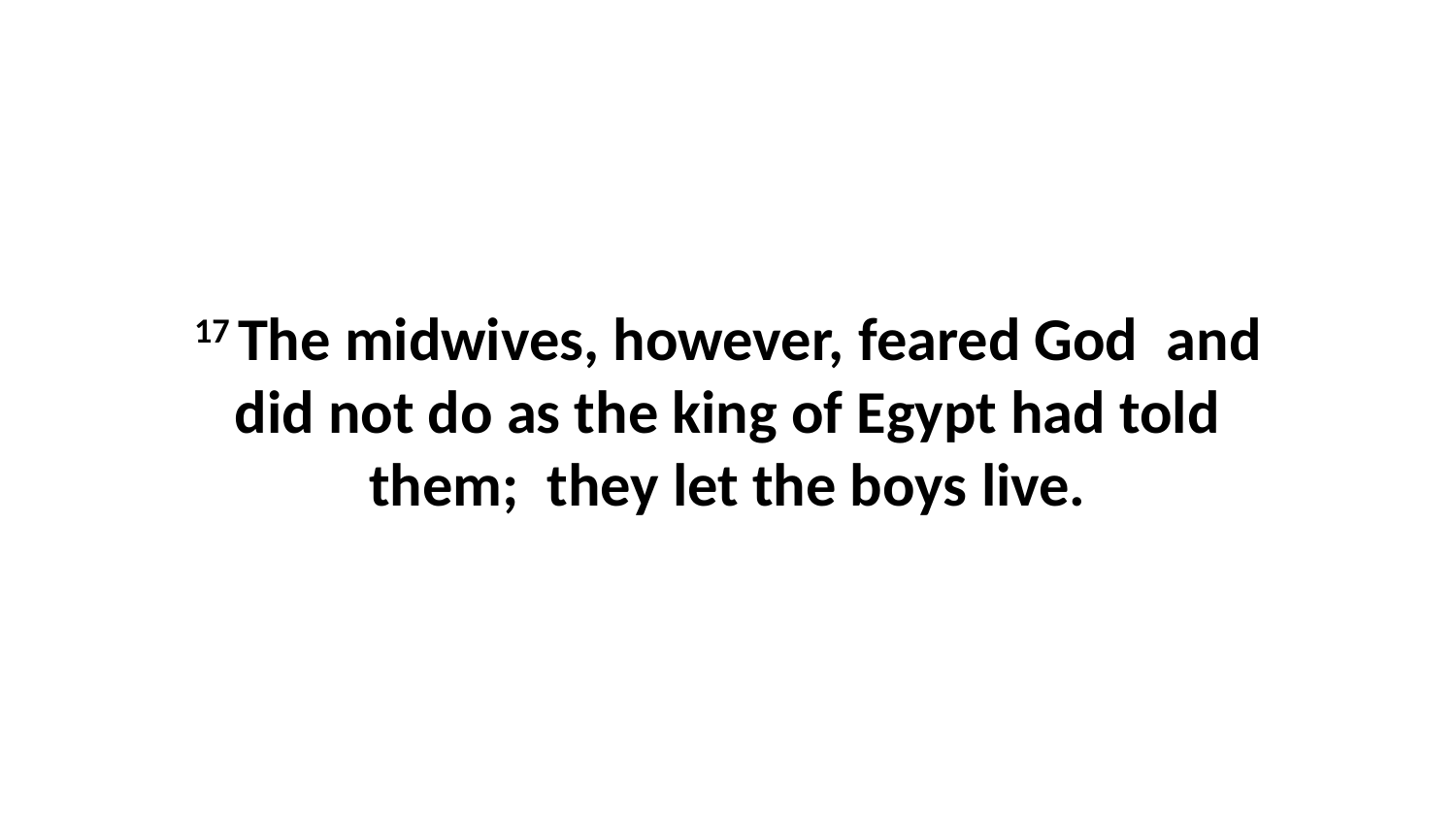

17 The midwives, however, feared God  and did not do as the king of Egypt had told them;  they let the boys live.